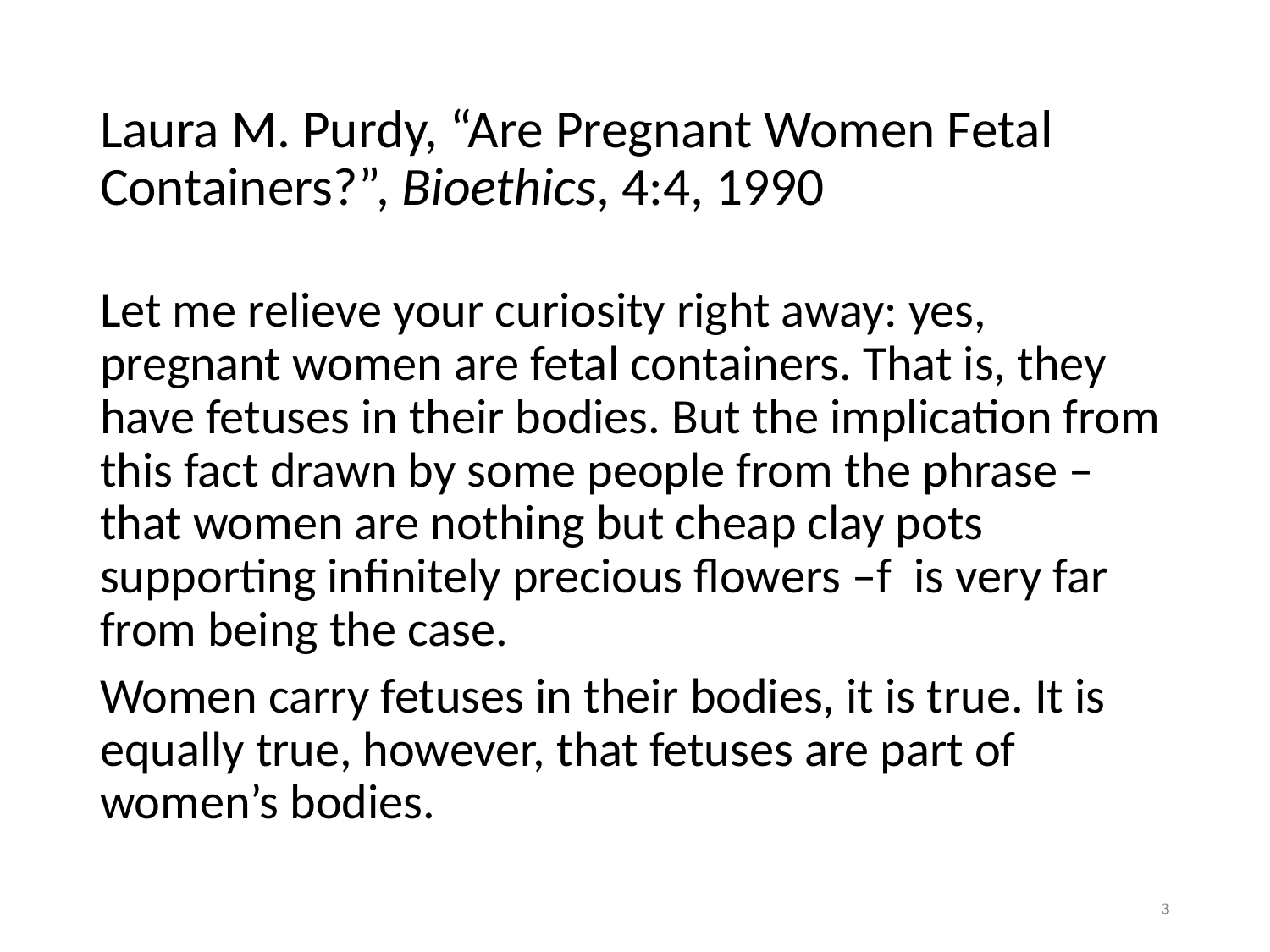

# Laura M. Purdy, “Are Pregnant Women Fetal Containers?”, Bioethics, 4:4, 1990
Let me relieve your curiosity right away: yes, pregnant women are fetal containers. That is, they have fetuses in their bodies. But the implication from this fact drawn by some people from the phrase – that women are nothing but cheap clay pots supporting infinitely precious flowers –f  is very far from being the case.
Women carry fetuses in their bodies, it is true. It is equally true, however, that fetuses are part of women’s bodies.
3